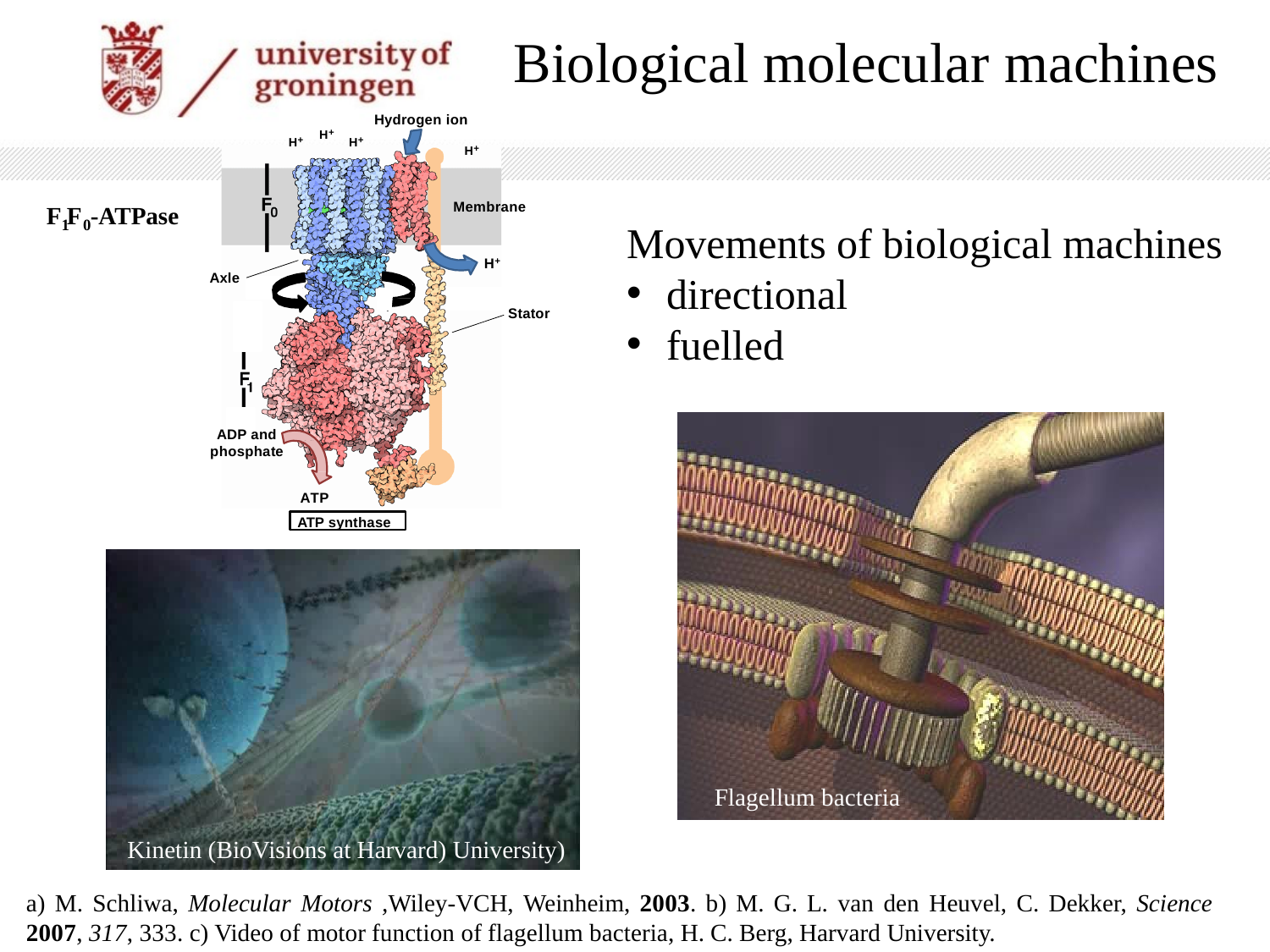

# Biological molecular machines
Hydrogen ion
H+
H+
H+
H+

Membrane
F F -ATPase
1   0
Movements of biological machines
directional
fuelled

H
+

Axle

Stator

ADP and  phosphate

ATP

ATP synthase

Flagellum bacteria
Kinetin (BioVisions at Harvard) University)
a) M. Schliwa, Molecular Motors ,Wiley-VCH, Weinheim, 2003. b) M. G. L. van den Heuvel, C. Dekker, Science
2007, 317, 333. c) Video of motor function of flagellum bacteria, H. C. Berg, Harvard University.